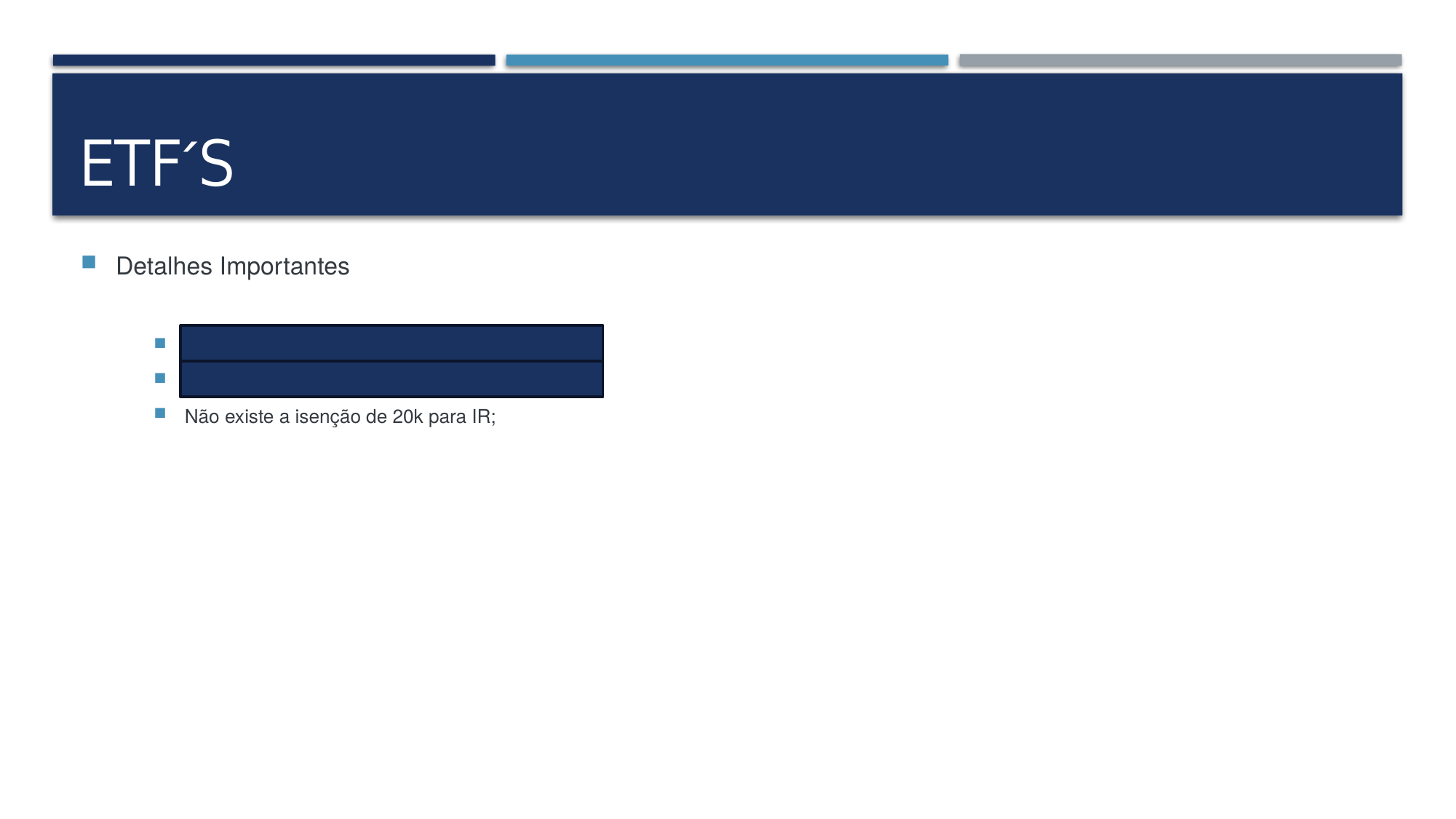

# etf´S
Detalhes Importantes

As ETF´s não pagam dividendos; (ATENÇÃO)
Algumas ETF´s pagam dividendos ;
Não existe a isenção de 20k para IR;